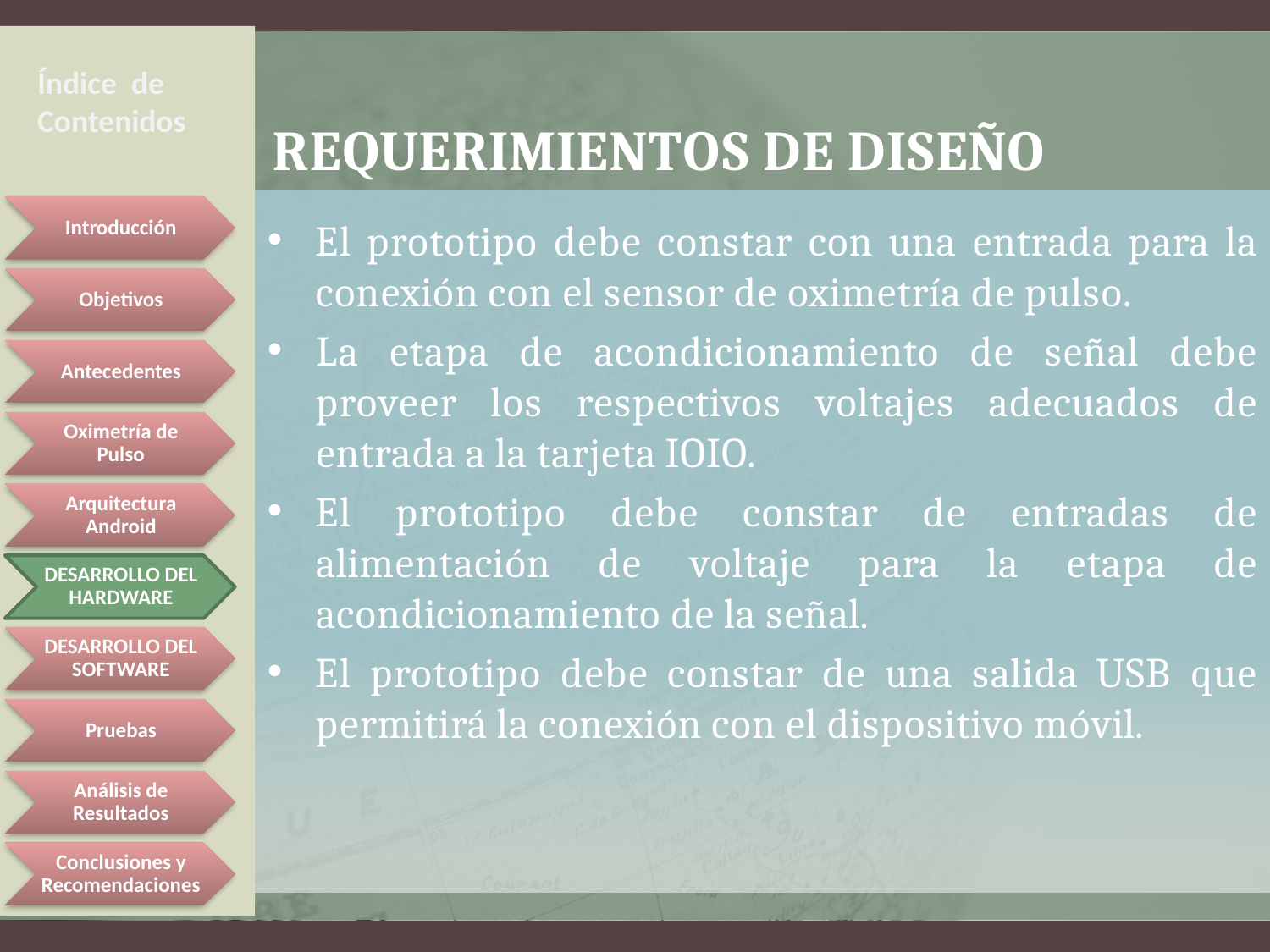

Índice  de Contenidos
# Requerimientos de diseño
Introducción
Objetivos
Antecedentes
Oximetría de Pulso
Arquitectura Android
DESARROLLO DEL HARDWARE
DESARROLLO DEL SOFTWARE
Pruebas
Análisis de Resultados
Conclusiones y Recomendaciones
El prototipo debe constar con una entrada para la conexión con el sensor de oximetría de pulso.
La etapa de acondicionamiento de señal debe proveer los respectivos voltajes adecuados de entrada a la tarjeta IOIO.
El prototipo debe constar de entradas de alimentación de voltaje para la etapa de acondicionamiento de la señal.
El prototipo debe constar de una salida USB que permitirá la conexión con el dispositivo móvil.